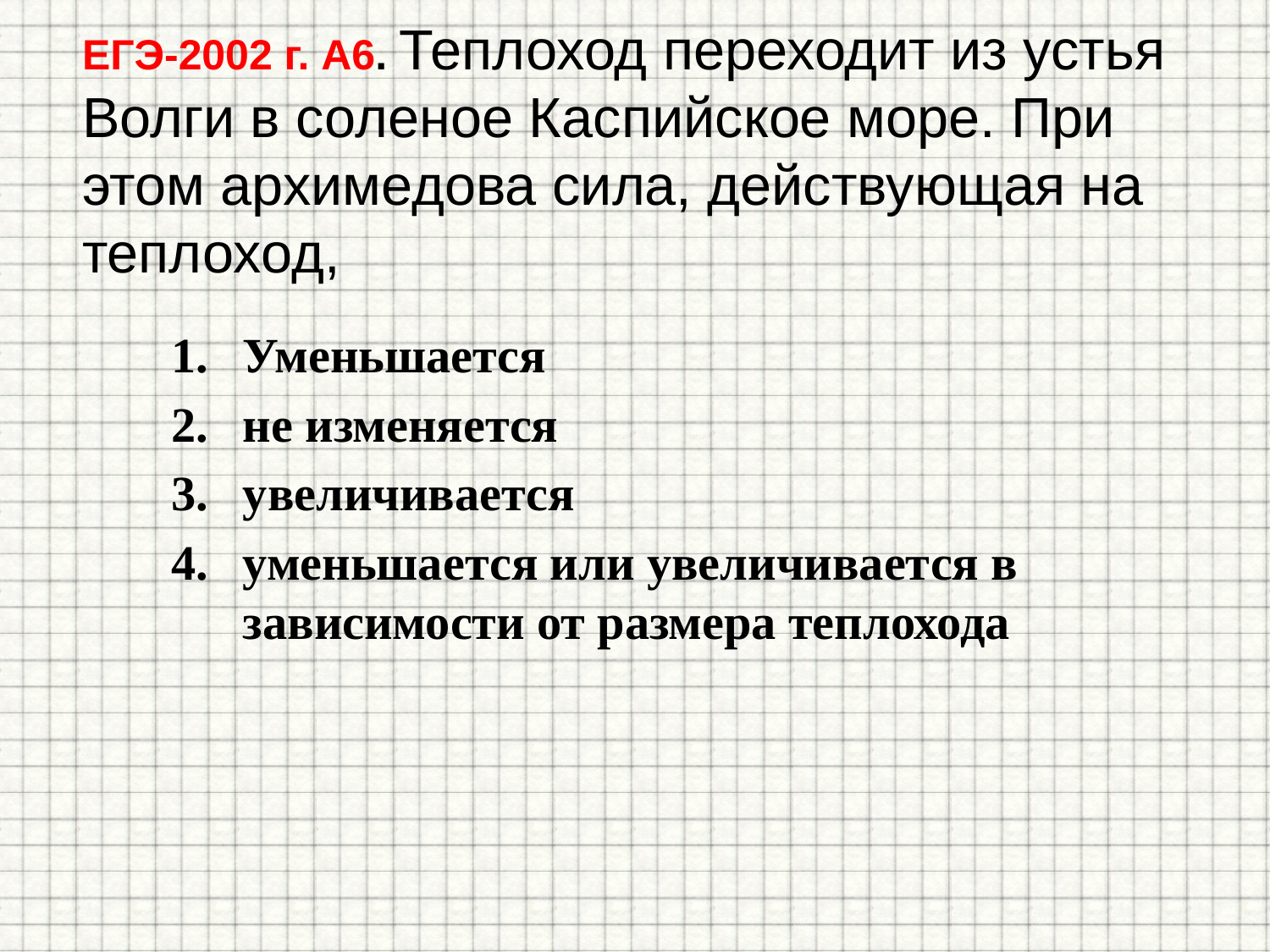

# ЕГЭ-2002 г. А6. Теплоход переходит из устья Волги в соленое Каспийское море. При этом архимедова сила, действующая на теплоход,
Уменьшается
не изменяется
увеличивается
уменьшается или увеличивается в зависимости от размера теплохода